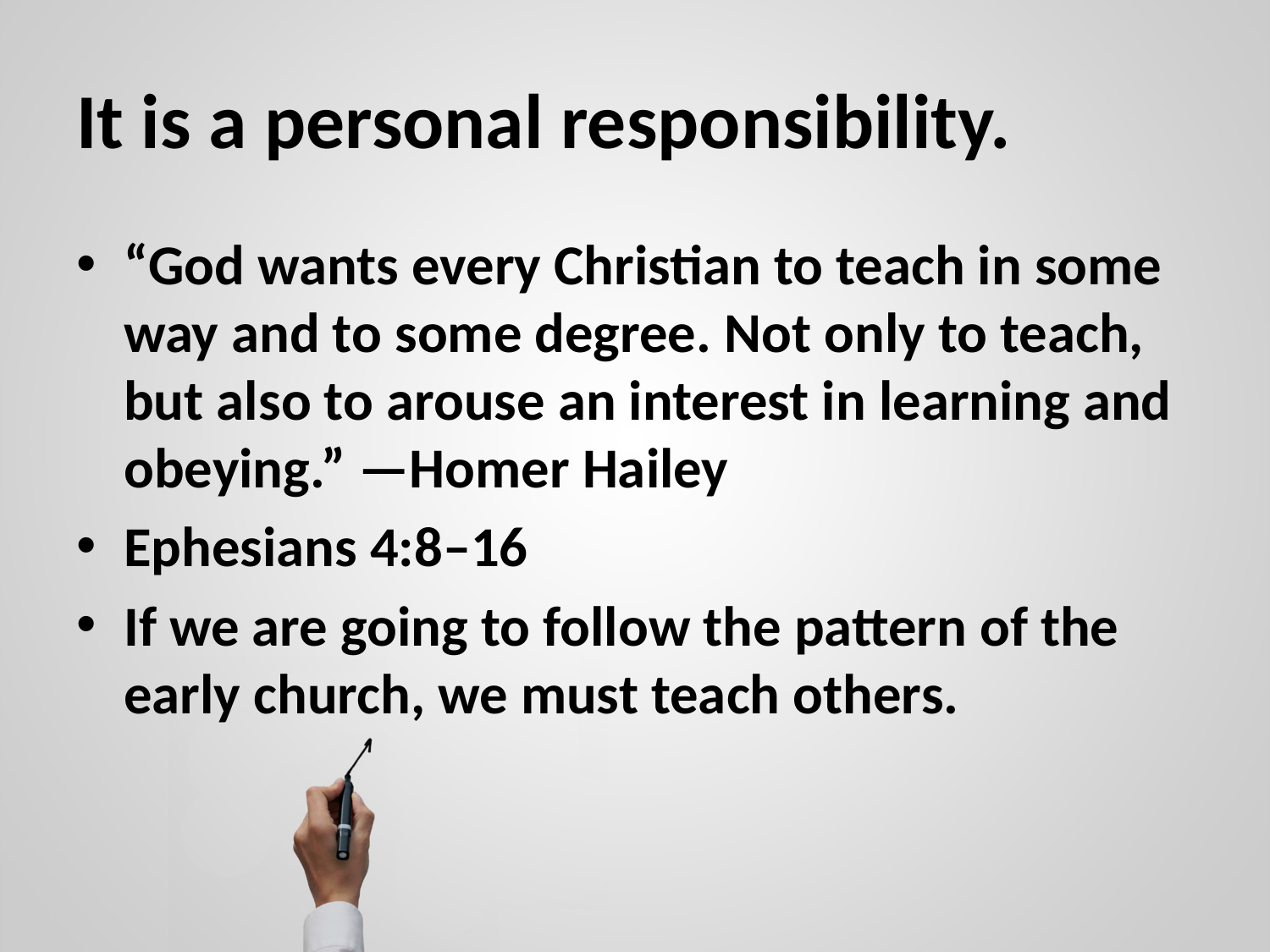

# It is a personal responsibility.
“God wants every Christian to teach in some way and to some degree. Not only to teach, but also to arouse an interest in learning and obeying.” —Homer Hailey
Ephesians 4:8–16
If we are going to follow the pattern of the early church, we must teach others.